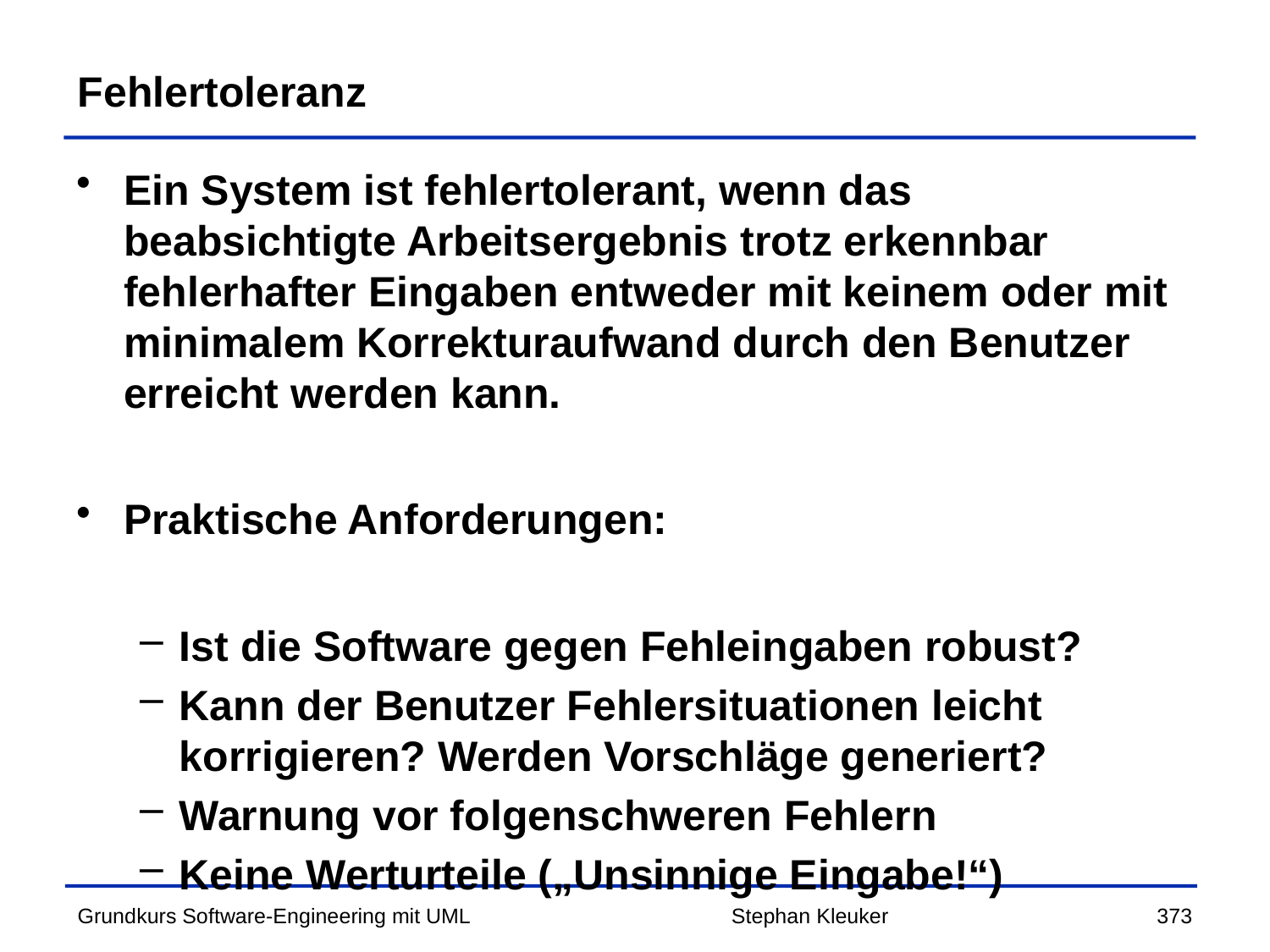

# Fehlertoleranz
Ein System ist fehlertolerant, wenn das beabsichtigte Arbeitsergebnis trotz erkennbar fehlerhafter Eingaben entweder mit keinem oder mit minimalem Korrekturaufwand durch den Benutzer erreicht werden kann.

Praktische Anforderungen:

Ist die Software gegen Fehleingaben robust?
Kann der Benutzer Fehlersituationen leicht korrigieren? Werden Vorschläge generiert?
Warnung vor folgenschweren Fehlern
Keine Werturteile („Unsinnige Eingabe!“)

Stephan Kleuker